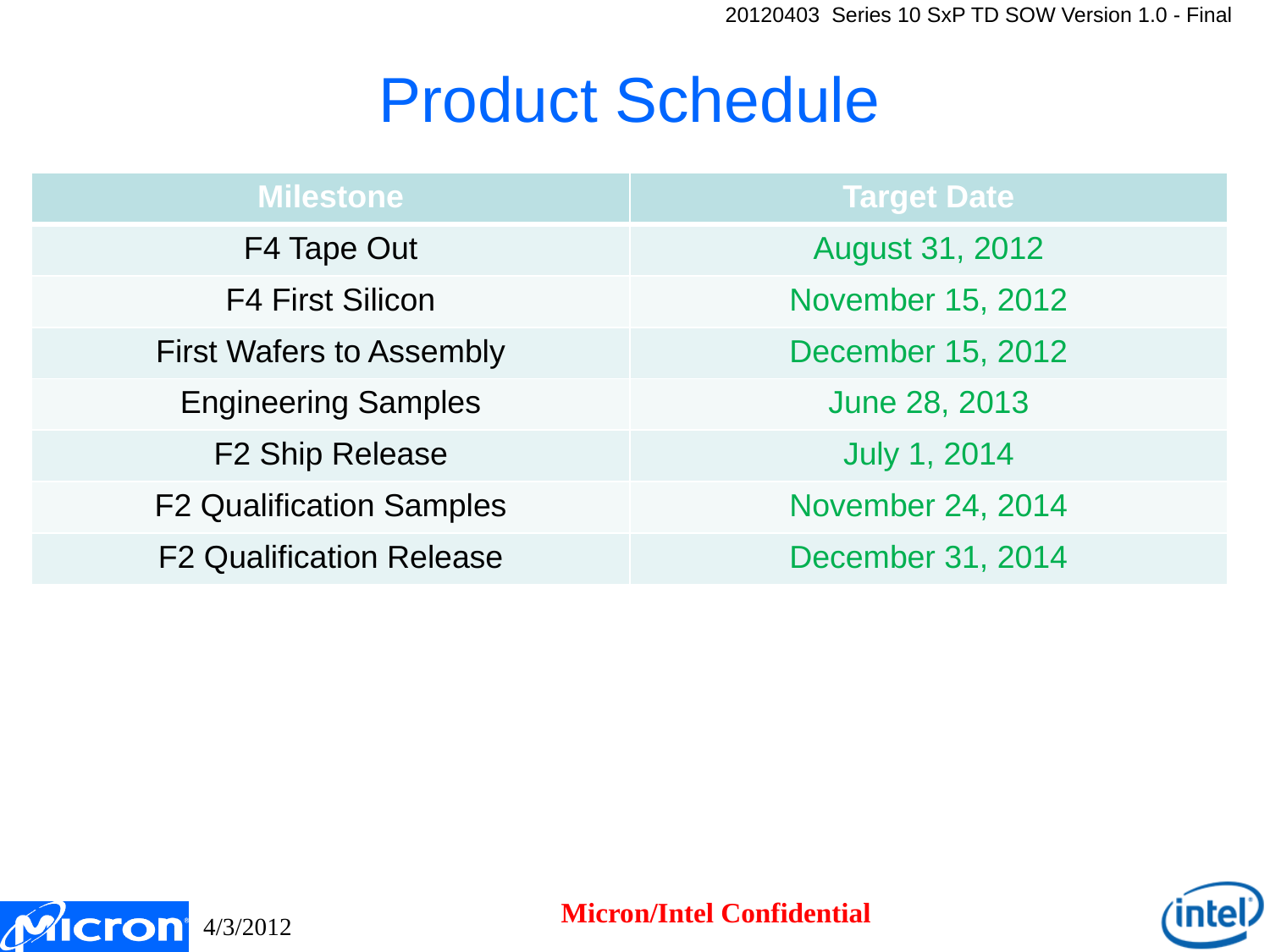

# Product Schedule
| Milestone | Target Date |
| --- | --- |
| F4 Tape Out | August 31, 2012 |
| F4 First Silicon | November 15, 2012 |
| First Wafers to Assembly | December 15, 2012 |
| Engineering Samples | June 28, 2013 |
| F2 Ship Release | July 1, 2014 |
| F2 Qualification Samples | November 24, 2014 |
| F2 Qualification Release | December 31, 2014 |
Micron/Intel Confidential
4/3/2012